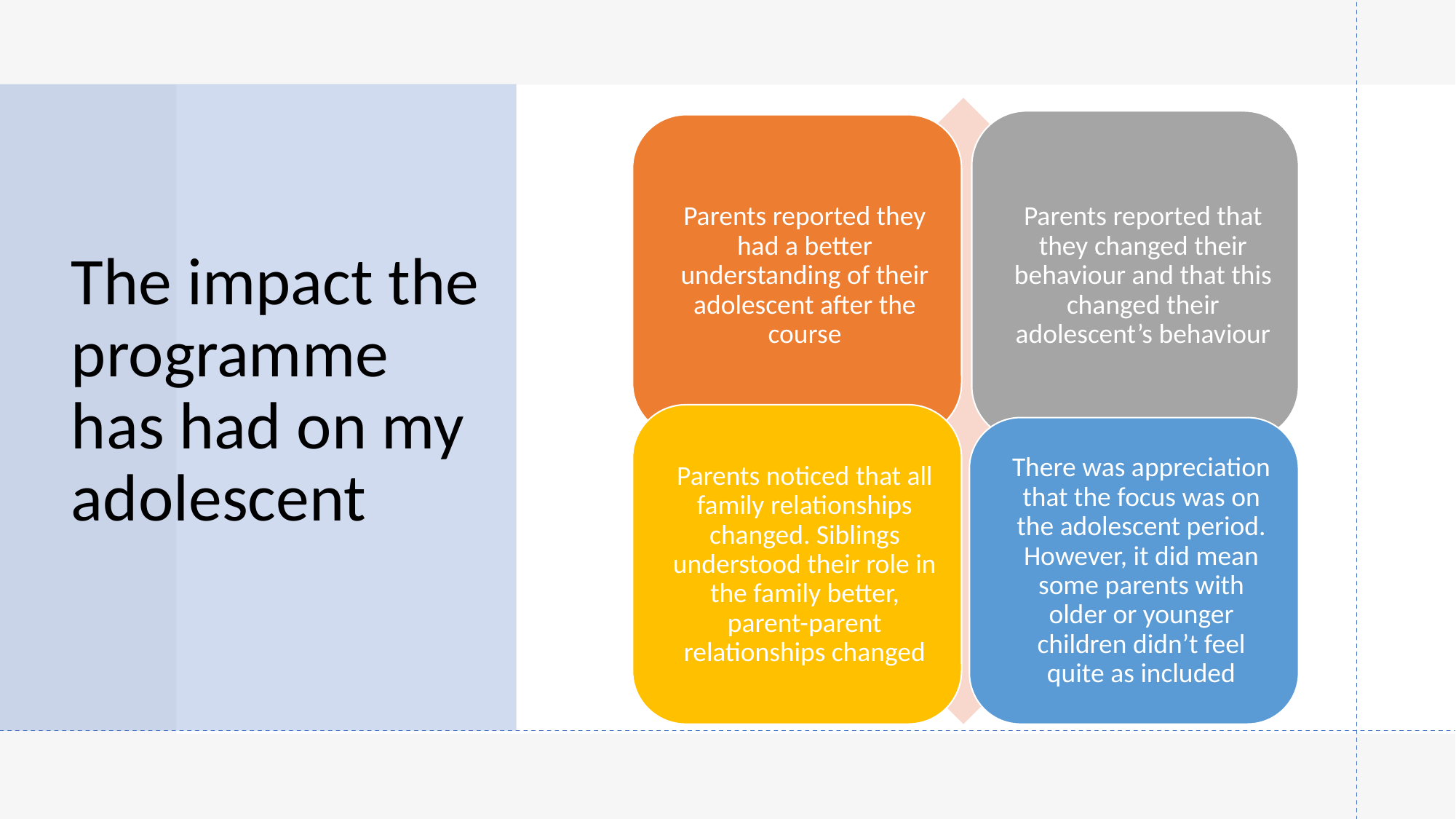

# The impact the programme has had on my adolescent

Parents reported they had a better understanding of their adolescent after the course
Parents reported that they changed their behaviour and that this changed their adolescent’s behaviour
Parents noticed that all family relationships changed. Siblings understood their role in the family better, parent-parent relationships changed
There was appreciation that the focus was on the adolescent period. However, it did mean some parents with older or younger children didn’t feel quite as included